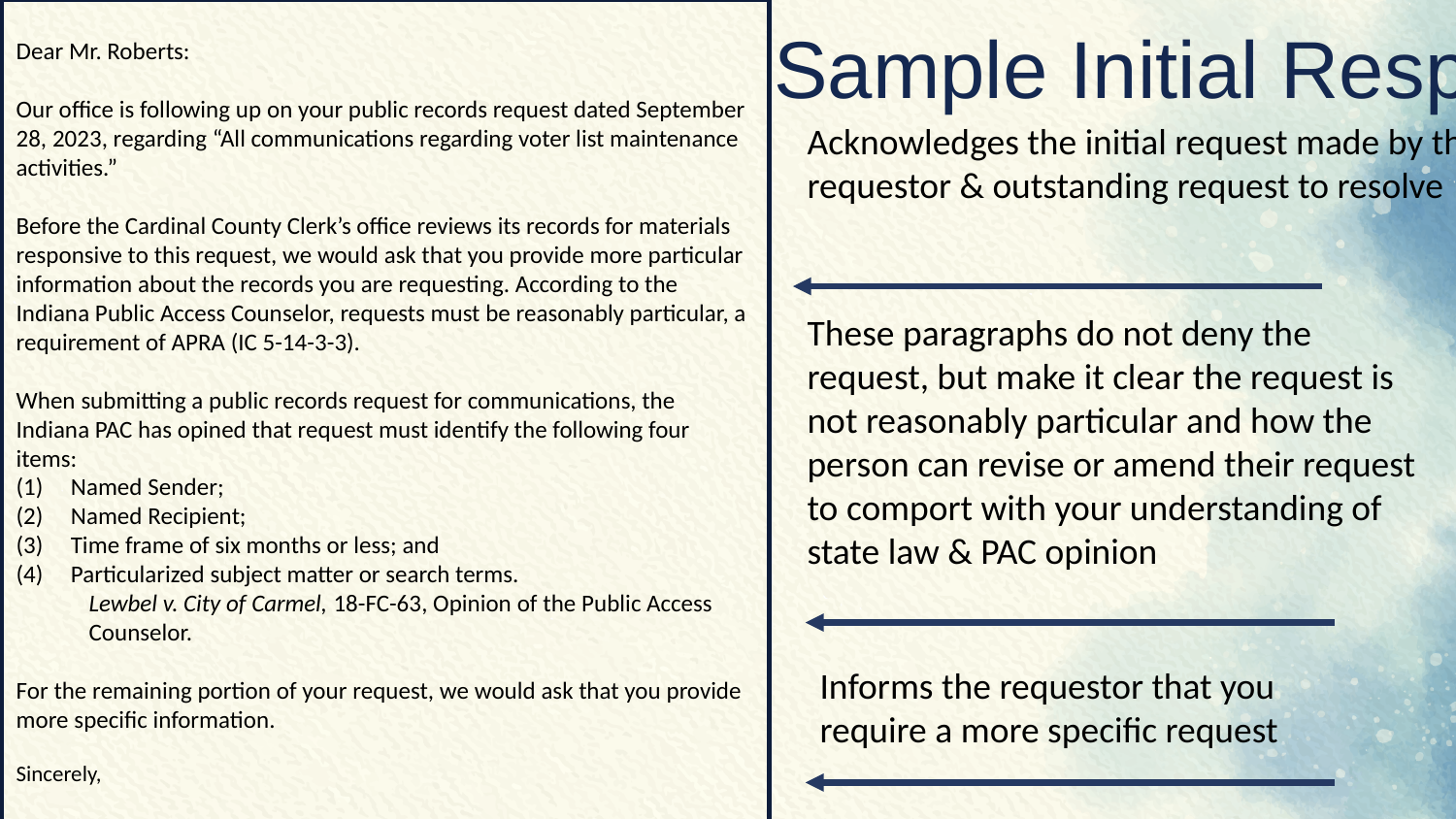

Dear Mr. Roberts:

Our office is following up on your public records request dated September 28, 2023, regarding “All communications regarding voter list maintenance activities.”

Before the Cardinal County Clerk’s office reviews its records for materials responsive to this request, we would ask that you provide more particular information about the records you are requesting. According to the Indiana Public Access Counselor, requests must be reasonably particular, a requirement of APRA (IC 5-14-3-3).

When submitting a public records request for communications, the Indiana PAC has opined that request must identify the following four items:
Named Sender;
Named Recipient;
Time frame of six months or less; and
Particularized subject matter or search terms.
Lewbel v. City of Carmel, 18-FC-63, Opinion of the Public Access Counselor.

For the remaining portion of your request, we would ask that you provide more specific information.

Sincerely,
# Sample Initial Response
Acknowledges the initial request made by the requestor & outstanding request to resolve
These paragraphs do not deny the request, but make it clear the request is not reasonably particular and how the person can revise or amend their request to comport with your understanding of state law & PAC opinion
Informs the requestor that you require a more specific request